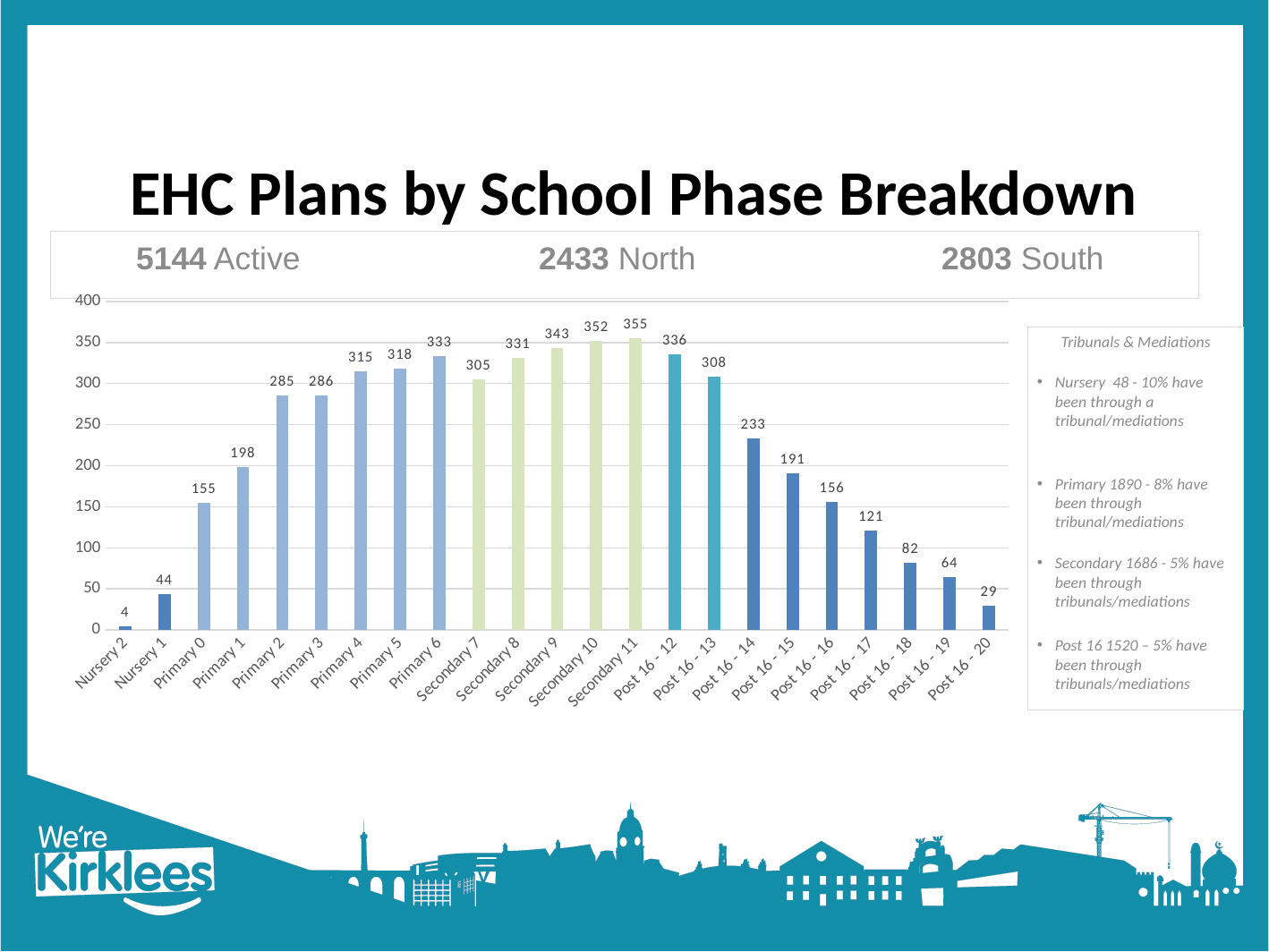

# EHC Plans by School Phase Breakdown
5144 Active   		2433 North 		2803 South

### Chart

| Category |  |
|---|---|
|  Nursery 2 | 4.0 |
| Nursery 1 | 44.0 |
| Primary 0 | 155.0 |
| Primary 1 | 198.0 |
| Primary 2 | 285.0 |
| Primary 3 | 286.0 |
| Primary 4 | 315.0 |
| Primary 5 | 318.0 |
| Primary 6 | 333.0 |
| Secondary 7 | 305.0 |
| Secondary 8 | 331.0 |
| Secondary 9 | 343.0 |
| Secondary 10 | 352.0 |
| Secondary 11 | 355.0 |
| Post 16 - 12 | 336.0 |
| Post 16 - 13 | 308.0 |
| Post 16 - 14 | 233.0 |
| Post 16 - 15 | 191.0 |
| Post 16 - 16 | 156.0 |
| Post 16 - 17 | 121.0 |
| Post 16 - 18 | 82.0 |
| Post 16 - 19 | 64.0 |
| Post 16 - 20 | 29.0 |
Tribunals & Mediations

Nursery  48 - 10% have been through a tribunal/mediations

Primary 1890 - 8% have been through tribunal/mediations
Secondary 1686 - 5% have been through tribunals/mediations

Post 16 1520 – 5% have been through tribunals/mediations